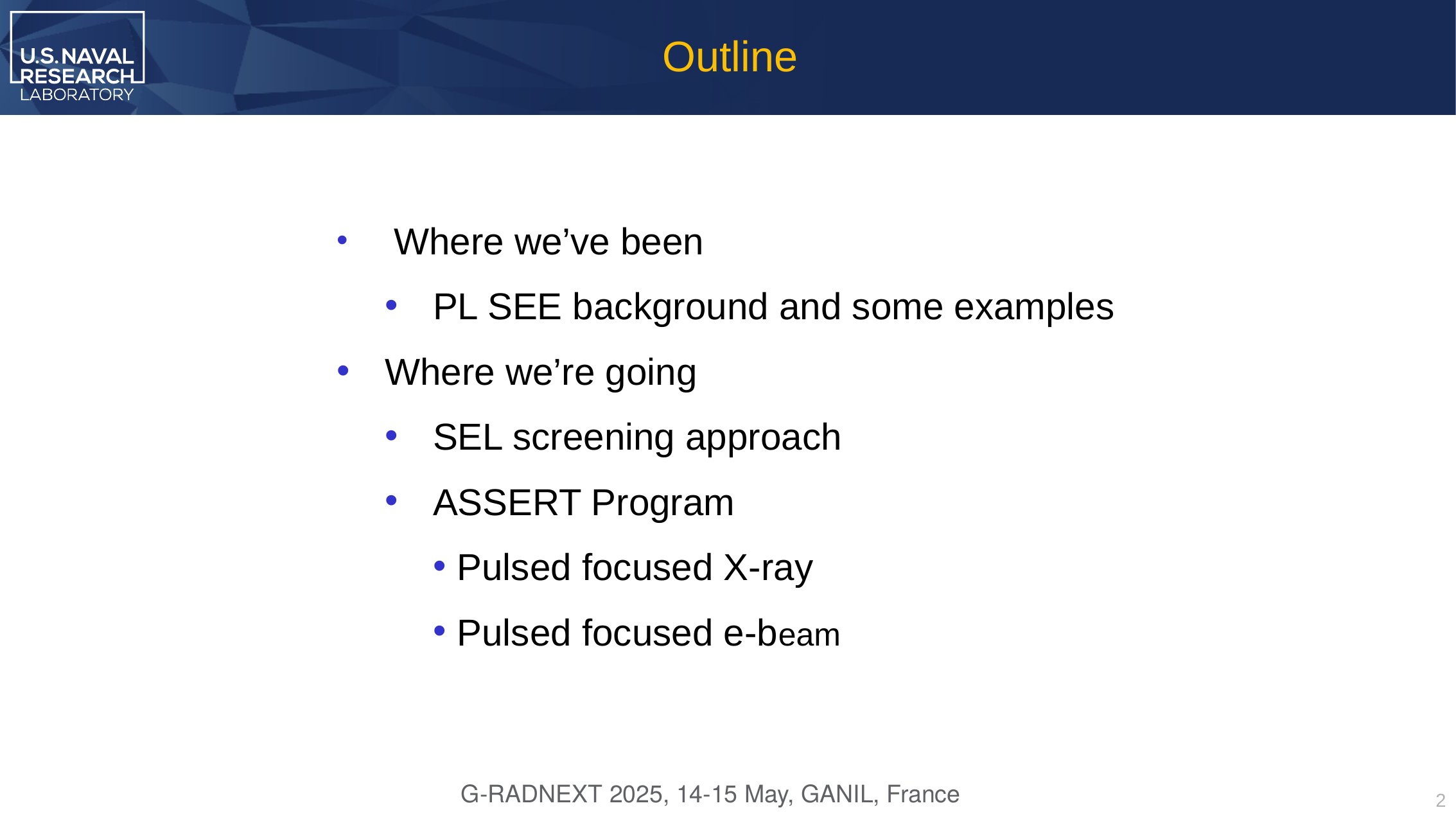

Outline
 Where we’ve been
PL SEE background and some examples
Where we’re going
SEL screening approach
ASSERT Program
Pulsed focused X-ray
Pulsed focused e-beam
2